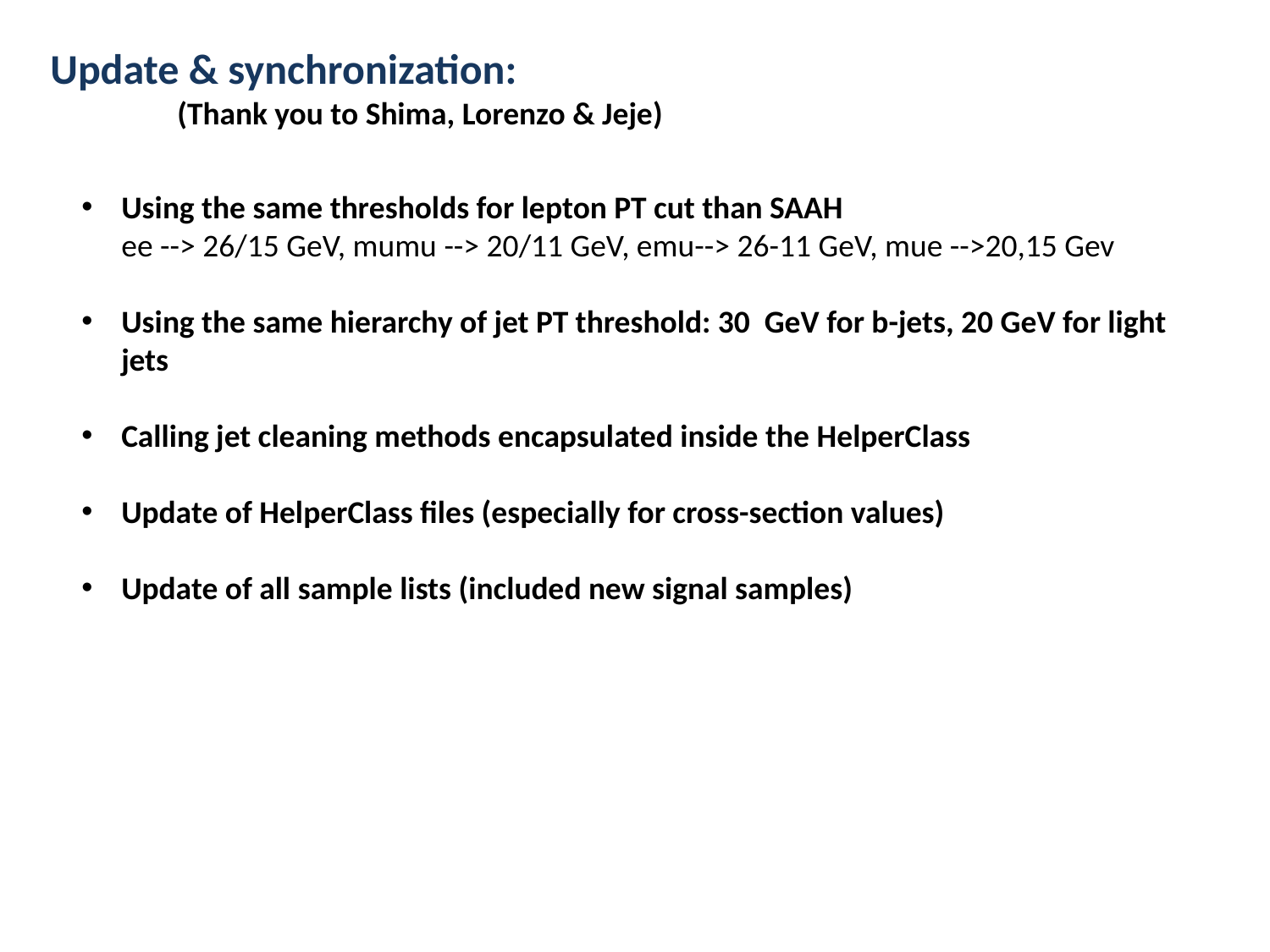

Update & synchronization:
	(Thank you to Shima, Lorenzo & Jeje)
Using the same thresholds for lepton PT cut than SAAH
ee --> 26/15 GeV, mumu --> 20/11 GeV, emu--> 26-11 GeV, mue -->20,15 Gev

Using the same hierarchy of jet PT threshold: 30  GeV for b-jets, 20 GeV for light jets

Calling jet cleaning methods encapsulated inside the HelperClass

Update of HelperClass files (especially for cross-section values)

Update of all sample lists (included new signal samples)